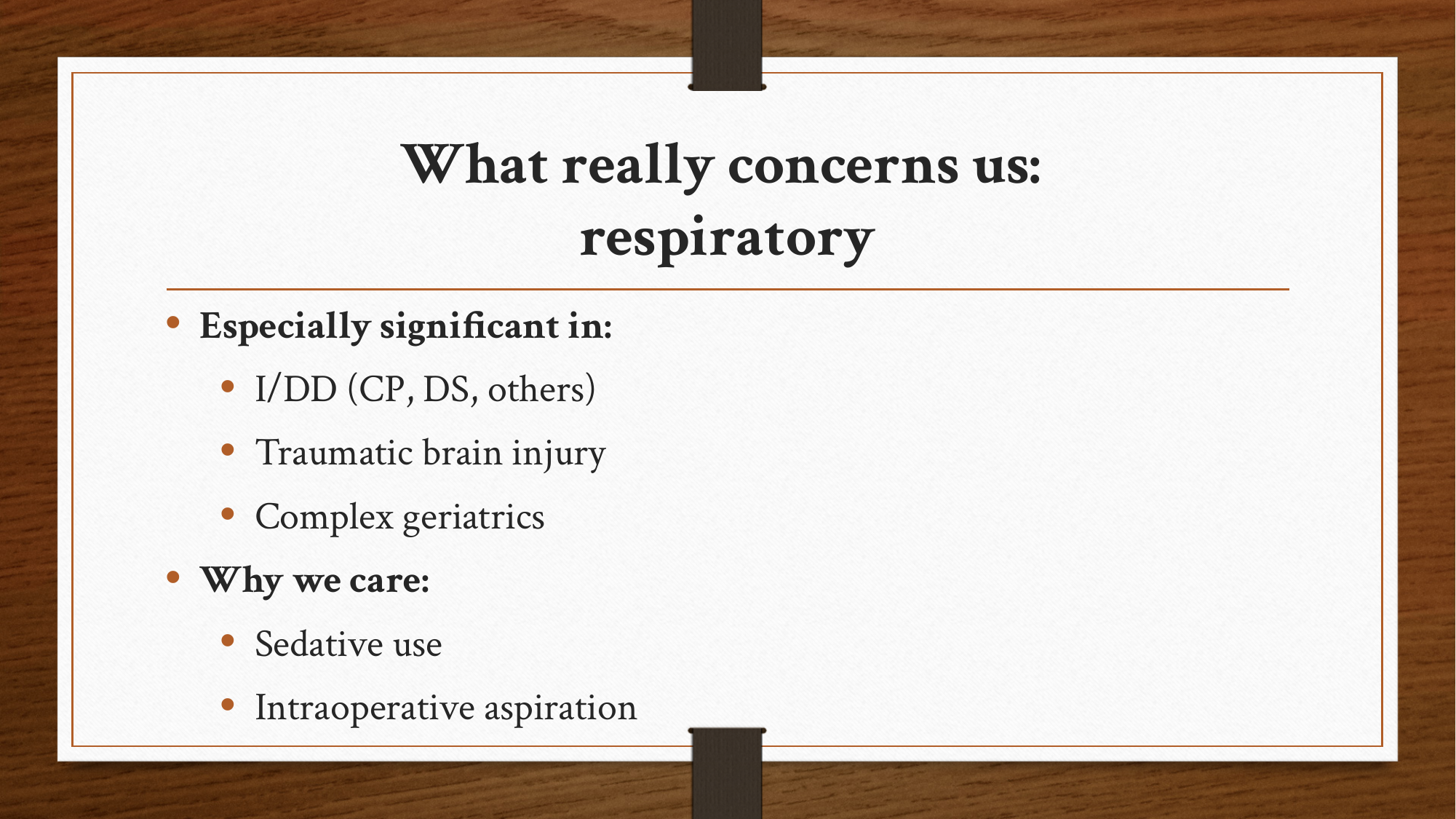

# What really concerns us: respiratory
Especially significant in:
I/DD (CP, DS, others)
Traumatic brain injury
Complex geriatrics
Why we care:
Sedative use
Intraoperative aspiration